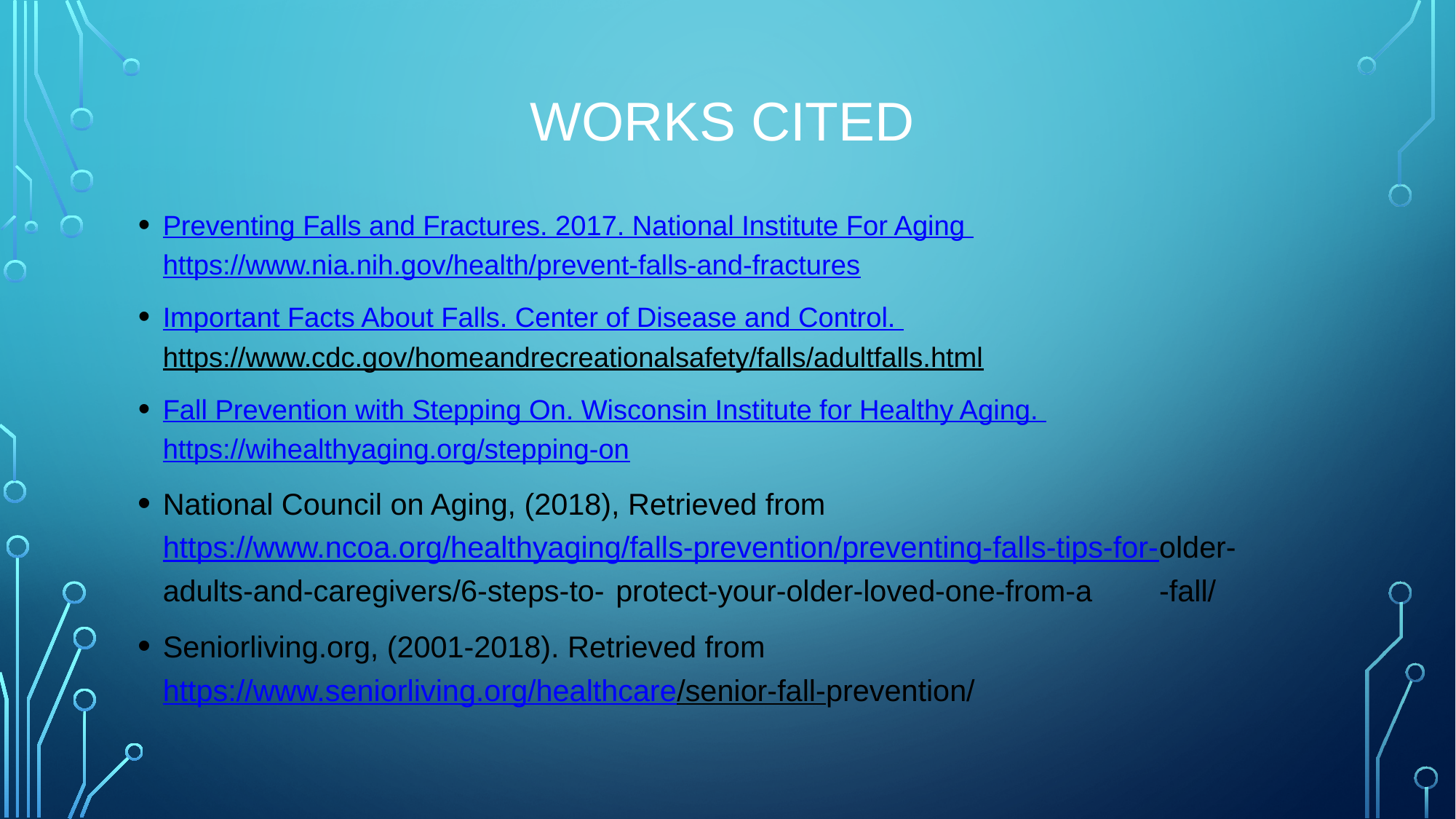

# WORKS CITED
Preventing Falls and Fractures. 2017. National Institute For Aging 	https://www.nia.nih.gov/health/prevent-falls-and-fractures
Important Facts About Falls. Center of Disease and Control. 	https://www.cdc.gov/homeandrecreationalsafety/falls/adultfalls.html
Fall Prevention with Stepping On. Wisconsin Institute for Healthy Aging. 	https://wihealthyaging.org/stepping-on
National Council on Aging, (2018), Retrieved from					 https://www.ncoa.org/healthyaging/falls-prevention/preventing-falls-tips-for-	older-adults-and-caregivers/6-steps-to-	protect-your-older-loved-one-from-a	-fall/
Seniorliving.org, (2001-2018). Retrieved from						 https://www.seniorliving.org/healthcare/senior-fall-prevention/